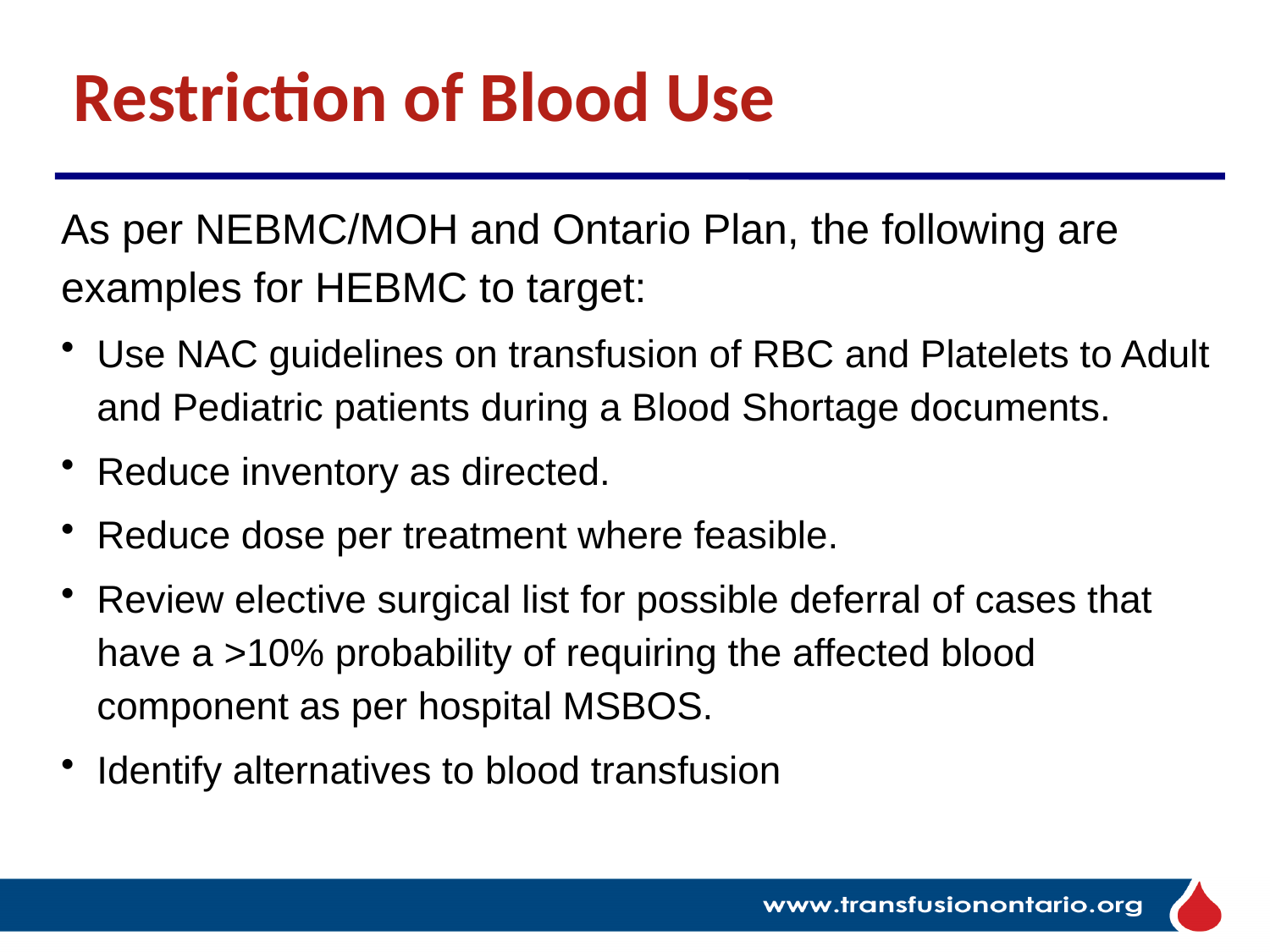

# Restriction of Blood Use
As per NEBMC/MOH and Ontario Plan, the following are examples for HEBMC to target:
Use NAC guidelines on transfusion of RBC and Platelets to Adult and Pediatric patients during a Blood Shortage documents.
Reduce inventory as directed.
Reduce dose per treatment where feasible.
Review elective surgical list for possible deferral of cases that have a >10% probability of requiring the affected blood component as per hospital MSBOS.
Identify alternatives to blood transfusion